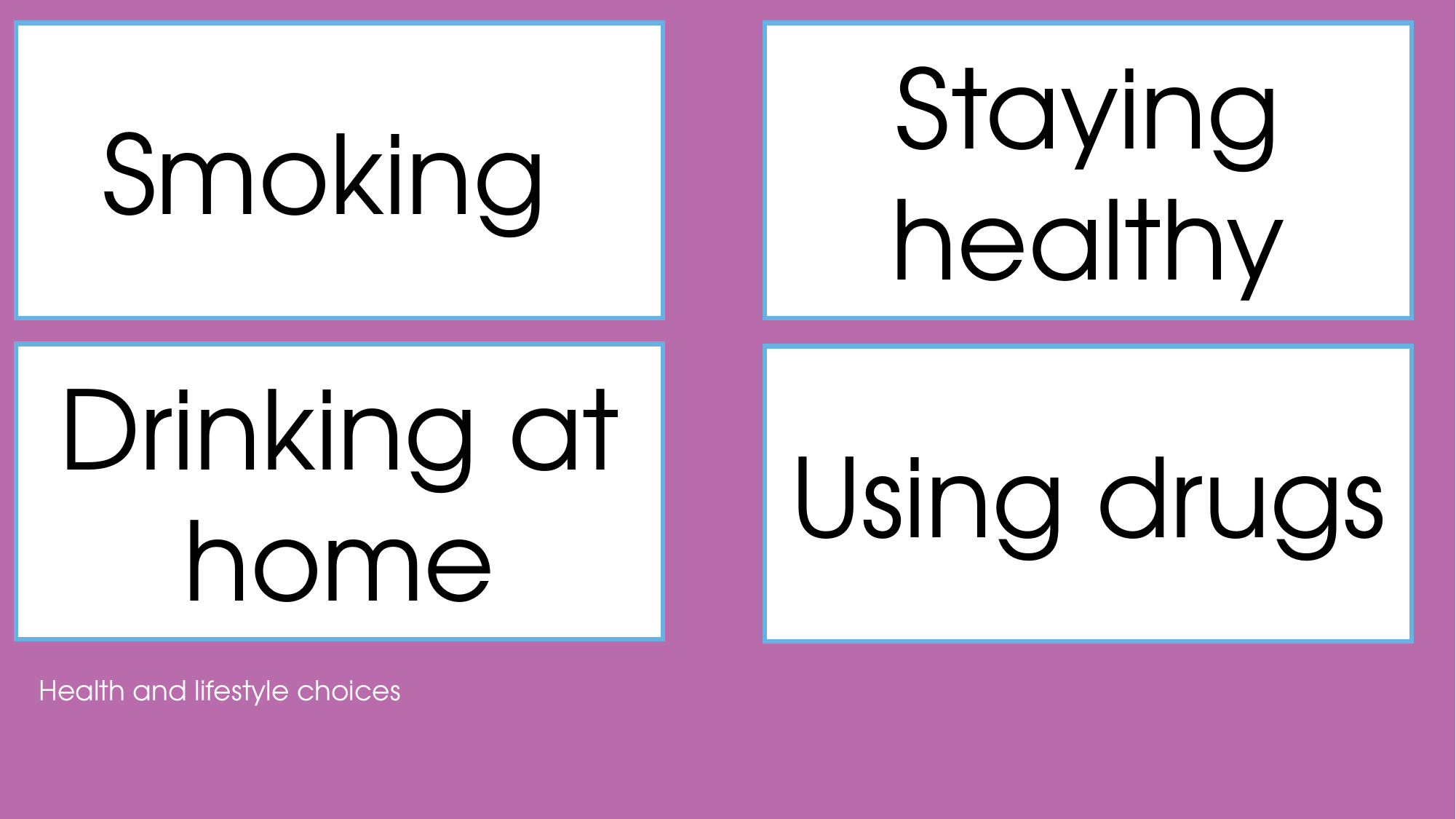

Smoking
Staying healthy
Drinking at home
Using drugs
Health and lifestyle choices